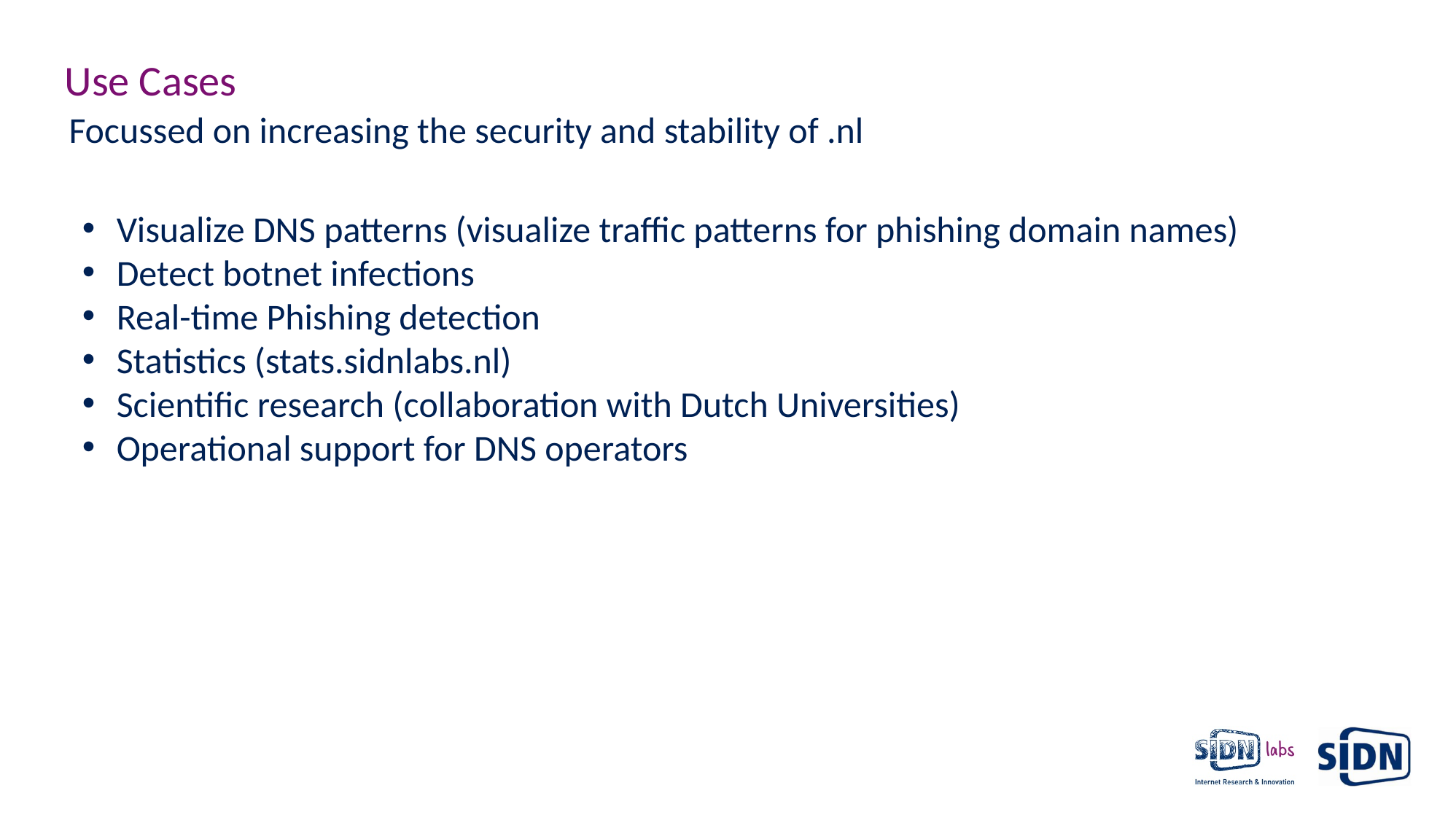

# Use Cases
Focussed on increasing the security and stability of .nl
Visualize DNS patterns (visualize traffic patterns for phishing domain names)
Detect botnet infections
Real-time Phishing detection
Statistics (stats.sidnlabs.nl)
Scientific research (collaboration with Dutch Universities)
Operational support for DNS operators